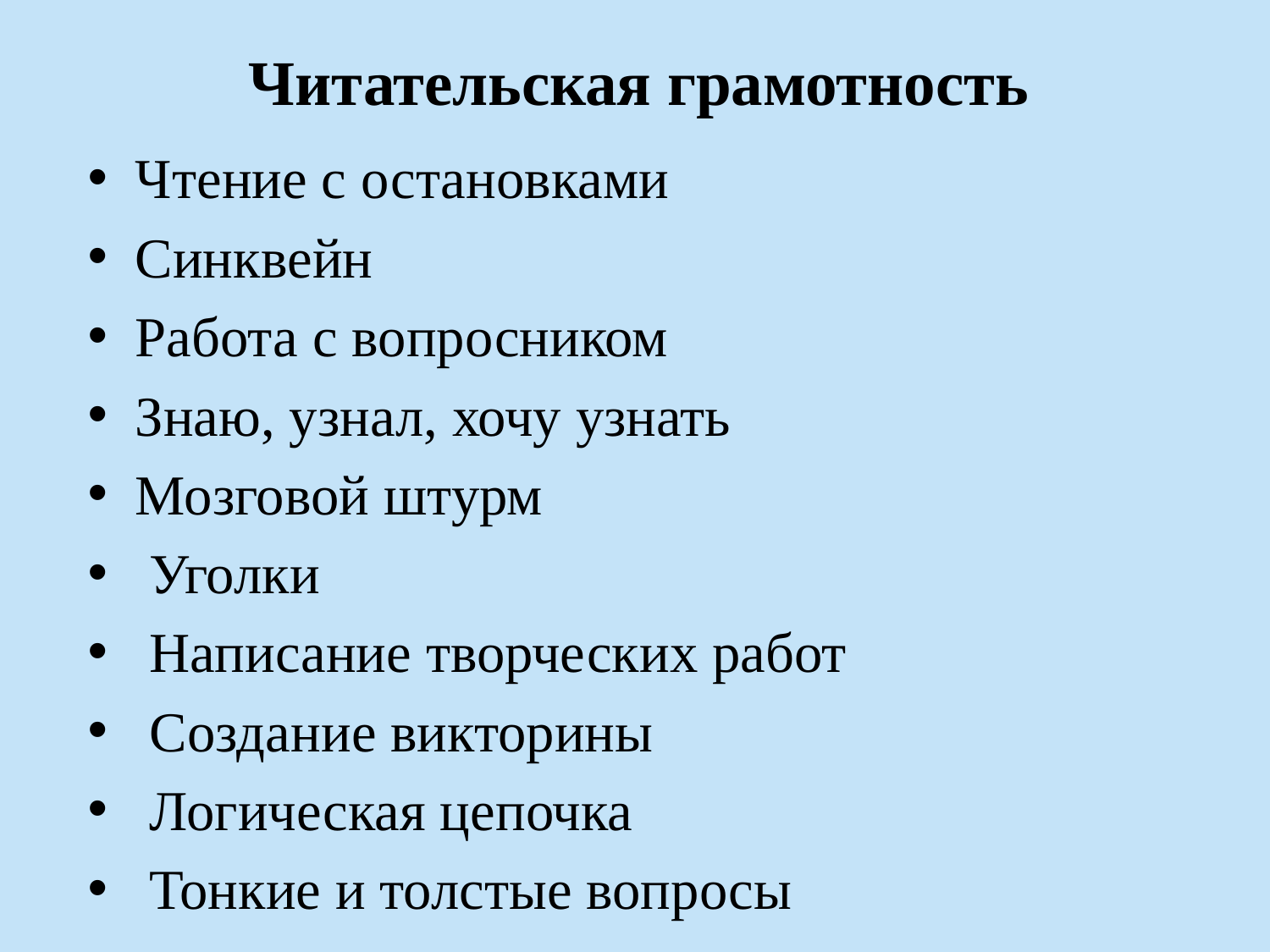

# Читательская грамотность
Чтение с остановками
Синквейн
Работа с вопросником
Знаю, узнал, хочу узнать
Мозговой штурм
 Уголки
 Написание творческих работ
 Создание викторины
 Логическая цепочка
 Тонкие и толстые вопросы